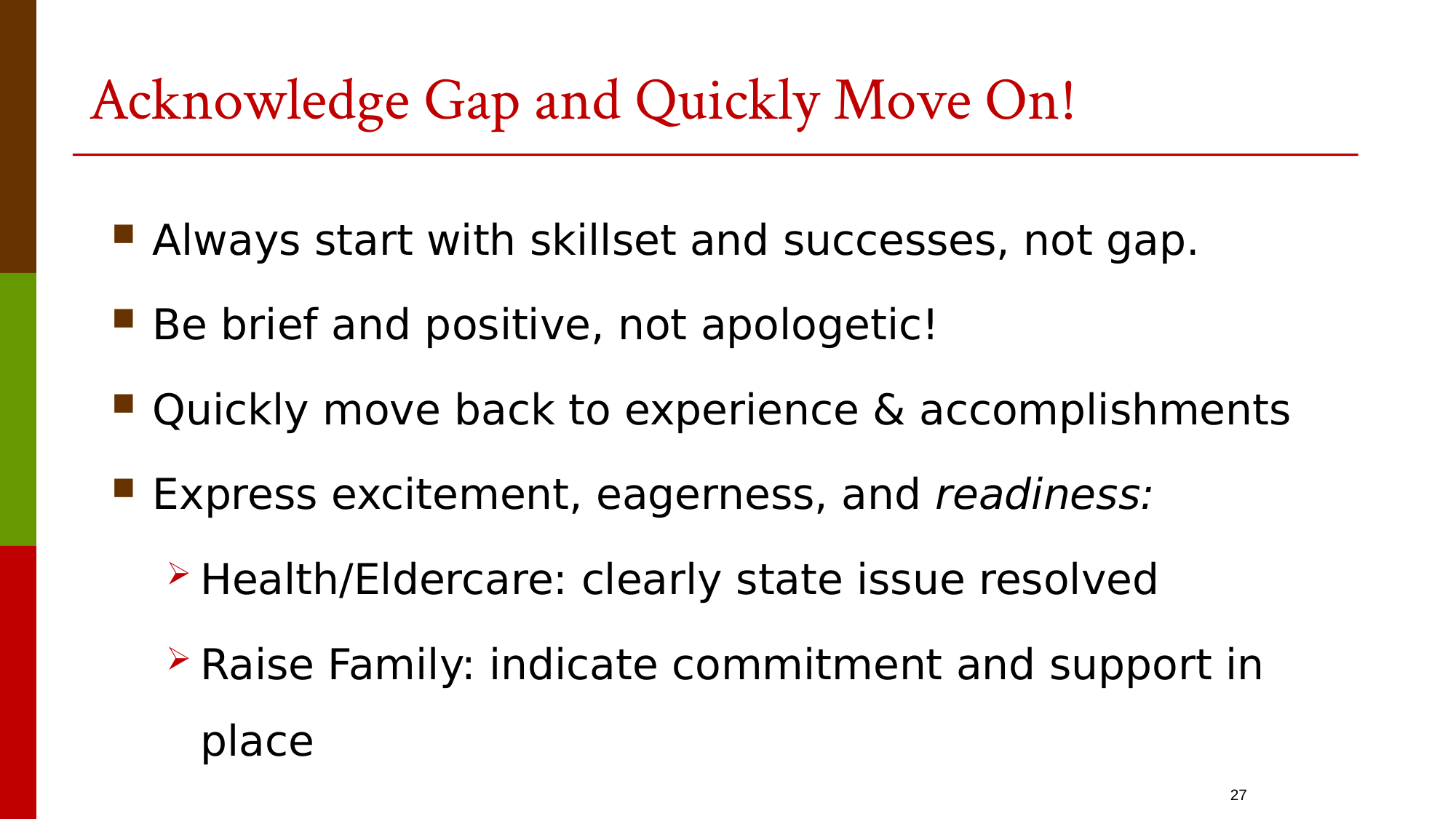

# Acknowledge Gap and Quickly Move On!
Always start with skillset and successes, not gap.
Be brief and positive, not apologetic!
Quickly move back to experience & accomplishments
Express excitement, eagerness, and readiness:
Health/Eldercare: clearly state issue resolved
Raise Family: indicate commitment and support in place
27